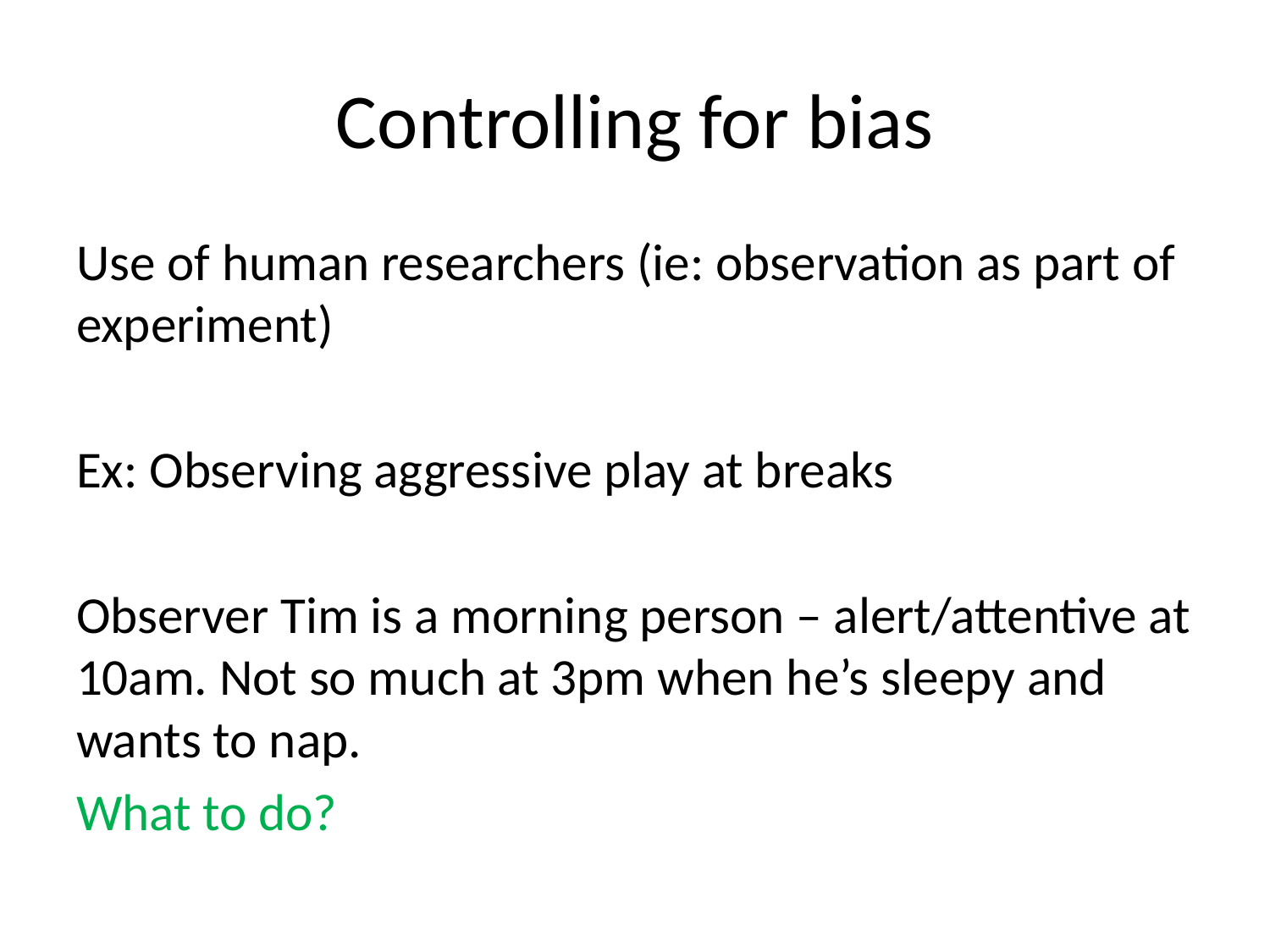

# Controlling for bias
Use of human researchers (ie: observation as part of experiment)

Ex: Observing aggressive play at breaks

Observer Tim is a morning person – alert/attentive at 10am. Not so much at 3pm when he’s sleepy and wants to nap.
What to do?